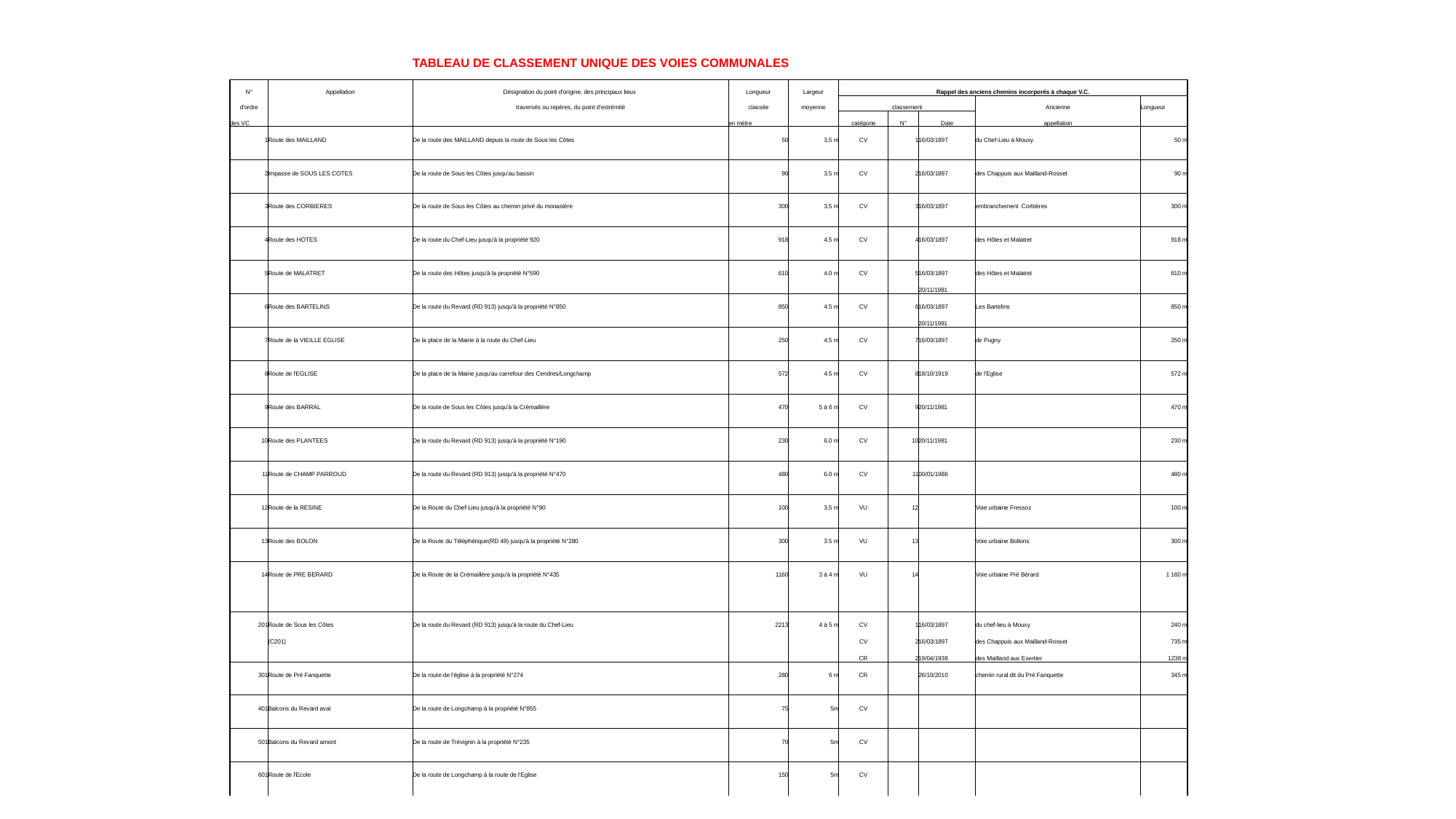

|  |  | TABLEAU DE CLASSEMENT UNIQUE DES VOIES COMMUNALES |  |  |  |  |  |  |  |
| --- | --- | --- | --- | --- | --- | --- | --- | --- | --- |
|  |  |  |  |  |  |  |  |  |  |
| N° | Appellation | Désignation du point d'origine, des principaux lieux | Longueur | Largeur | Rappel des anciens chemins incorporés à chaque V.C. |  |  |  |  |
| d'ordre |  | traversés ou repères, du point d'extrémité | classée | moyenne | classement |  |  | Ancienne | Longueur |
| des VC |  |  | en mètre |  | catégorie | N° | Date | appellation |  |
| 1 | Route des MAILLAND | De la route des MAILLAND depuis la route de Sous les Côtes | 50 | 3.5 m | CV | 1 | 16/03/1897 | du Chef-Lieu à Mouxy | 50 m |
|  |  |  |  |  |  |  |  |  |  |
| 2 | Impasse de SOUS LES COTES | De la route de Sous les Côtes jusqu'au bassin | 90 | 3.5 m | CV | 2 | 16/03/1897 | des Chappuis aux Mailland-Rosset | 90 m |
|  |  |  |  |  |  |  |  |  |  |
| 3 | Route des CORBIERES | De la route de Sous les Côtes au chemin privé du monastère | 300 | 3.5 m | CV | 3 | 16/03/1897 | embranchement Corbières | 300 m |
|  |  |  |  |  |  |  |  |  |  |
| 4 | Route des HOTES | De la route du Chef-Lieu jusqu'à la propriété 920 | 918 | 4.5 m | CV | 4 | 16/03/1897 | des Hôtes et Malatret | 918 m |
|  |  |  |  |  |  |  |  |  |  |
| 5 | Route de MALATRET | De la route des Hôtes jusqu'à la propriété N°590 | 610 | 4.0 m | CV | 5 | 16/03/1897 | des Hôtes et Malatret | 610 m |
|  |  |  |  |  |  |  | 20/11/1981 |  |  |
| 6 | Route des BARTELINS | De la route du Revard (RD 913) jusqu'à la propriété N°850 | 850 | 4.5 m | CV | 6 | 16/03/1897 | Les Bartelins | 850 m |
|  |  |  |  |  |  |  | 20/11/1981 |  |  |
| 7 | Route de la VIEILLE EGLISE | De la place de la Mairie à la route du Chef-Lieu | 250 | 4.5 m | CV | 7 | 16/03/1897 | de Pugny | 250 m |
|  |  |  |  |  |  |  |  |  |  |
| 8 | Route de l'EGLISE | De la place de la Mairie jusqu'au carrefour des Cendres/Longchamp | 572 | 4.5 m | CV | 8 | 18/10/1919 | de l'Eglise | 572 m |
|  |  |  |  |  |  |  |  |  |  |
| 9 | Route des BARRAL | De la route de Sous les Côtes jusqu'à la Crémaillère | 470 | 5 à 6 m | CV | 9 | 20/11/1981 |  | 470 m |
|  |  |  |  |  |  |  |  |  |  |
| 10 | Route des PLANTEES | De la route du Revard (RD 913) jusqu'à la propriété N°190 | 230 | 6.0 m | CV | 10 | 20/11/1981 |  | 230 m |
|  |  |  |  |  |  |  |  |  |  |
| 11 | Route de CHAMP PARROUD | De la route du Revard (RD 913) jusqu'à la propriété N°470 | 480 | 6.0 m | CV | 11 | 00/01/1986 |  | 480 m |
|  |  |  |  |  |  |  |  |  |  |
| 12 | Route de la RESINE | De la Route du Chef-Lieu jusqu'à la propriété N°90 | 100 | 3.5 m | VU | 12 |  | Voie urbaine Fressoz | 100 m |
|  |  |  |  |  |  |  |  |  |  |
| 13 | Route des BOLON | De la Route du Téléphérique(RD 49) jusqu'à la propriété N°280 | 300 | 3.5 m | VU | 13 |  | Voie urbaine Bollons | 300 m |
|  |  |  |  |  |  |  |  |  |  |
| 14 | Route de PRE BERARD | De la Route de la Crémaillère jusqu'à la propriété N°435 | 1160 | 3 à 4 m | VU | 14 |  | Voie urbaine Pré Bérard | 1 160 m |
|  |  |  |  |  |  |  |  |  |  |
|  |  |  |  |  |  |  |  |  |  |
| 201 | Route de Sous les Côtes | De la route du Revard (RD 913) jusqu'à la route du Chef-Lieu | 2213 | 4 à 5 m | CV | 1 | 16/03/1897 | du chef-lieu à Mouxy | 240 m |
|  | (C201) |  |  |  | CV | 2 | 16/03/1897 | des Chappuis aux Mailland-Rosset | 735 m |
|  |  |  |  |  | CR | 2 | 19/04/1938 | des Mailland aux Exertier | 1238 m |
| 301 | Route de Pré Fanquette | De la route de l'église à la propriété N°274 | 280 | 6 m | CR |  | 26/10/2010 | chemin rural dit du Pré Fanquette | 345 m |
|  |  |  |  |  |  |  |  |  |  |
| 401 | Balcons du Revard aval | De la route de Longchamp à la propriété N°855 | 75 | 5m | CV |  |  |  |  |
|  |  |  |  |  |  |  |  |  |  |
| 501 | Balcons du Revard amont | De la route de Trévignin à la propriété N°235 | 70 | 5m | CV |  |  |  |  |
|  |  |  |  |  |  |  |  |  |  |
| 601 | Route de l'Ecole | De la route de Longchamp à la route de l'Eglise | 150 | 5m | CV |  |  |  |  |
|  |  |  |  |  |  |  |  |  |  |